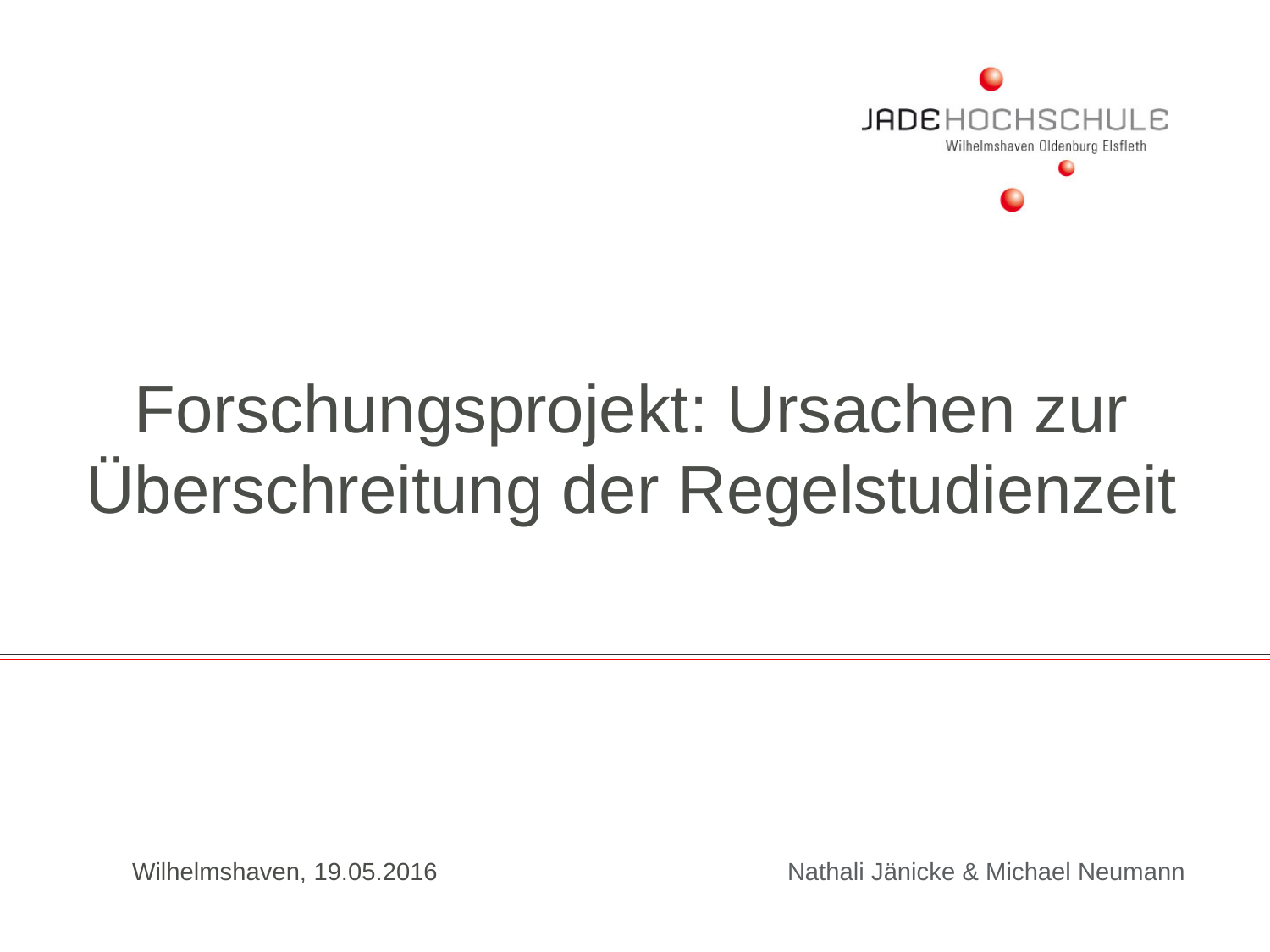

# Forschungsprojekt: Ursachen zur Überschreitung der Regelstudienzeit
Wilhelmshaven, 19.05.2016
Nathali Jänicke & Michael Neumann